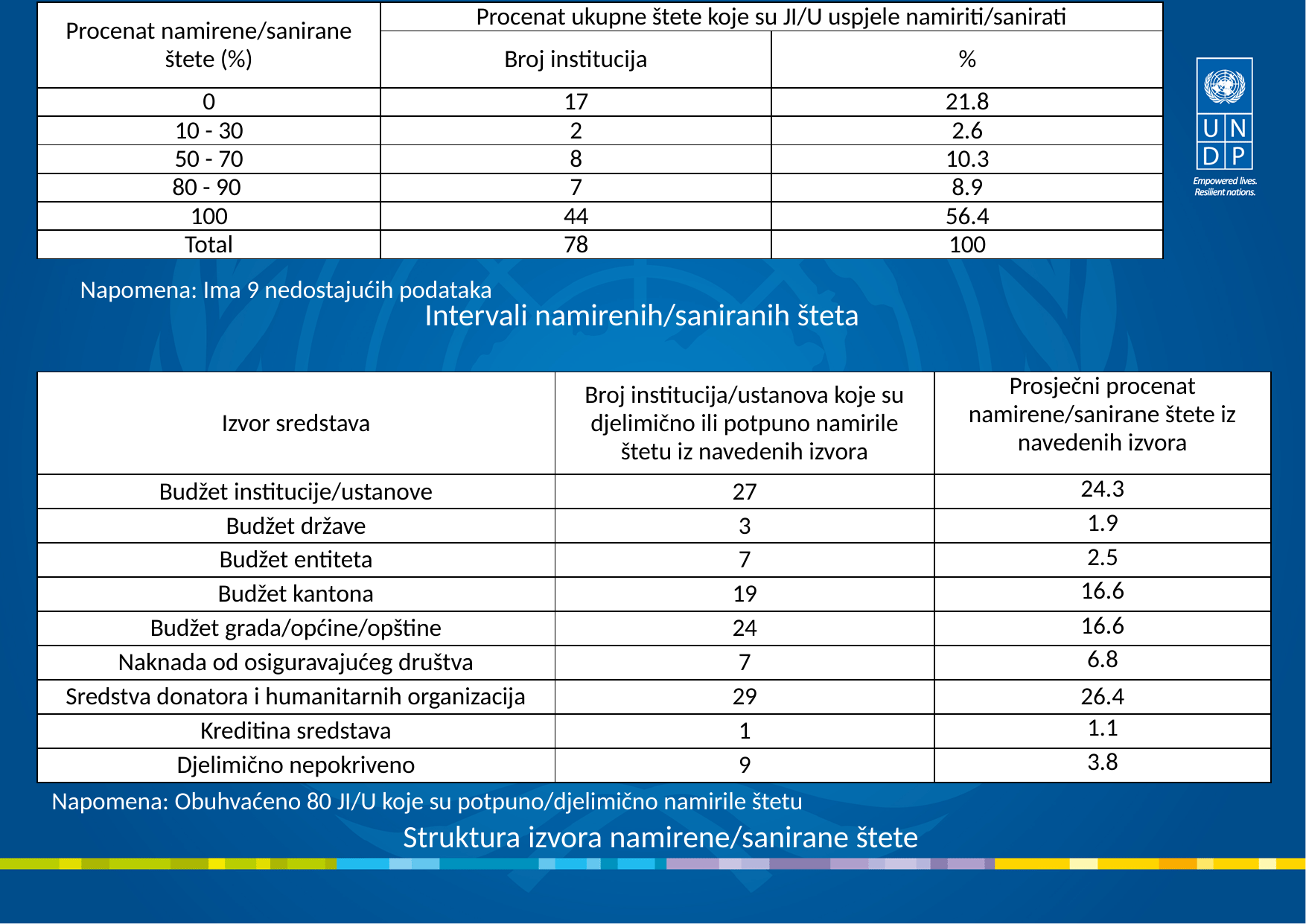

| Procenat namirene/sanirane štete (%) | Procenat ukupne štete koje su JI/U uspjele namiriti/sanirati |  |
| --- | --- | --- |
|  | Broj institucija | % |
| 0 | 17 | 21.8 |
| 10 - 30 | 2 | 2.6 |
| 50 - 70 | 8 | 10.3 |
| 80 - 90 | 7 | 8.9 |
| 100 | 44 | 56.4 |
| Total | 78 | 100 |
Napomena: Ima 9 nedostajućih podataka
Intervali namirenih/saniranih šteta
| Izvor sredstava | Broj institucija/ustanova koje su djelimično ili potpuno namirile štetu iz navedenih izvora | Prosječni procenat namirene/sanirane štete iz navedenih izvora |
| --- | --- | --- |
| Budžet institucije/ustanove | 27 | 24.3 |
| Budžet države | 3 | 1.9 |
| Budžet entiteta | 7 | 2.5 |
| Budžet kantona | 19 | 16.6 |
| Budžet grada/općine/opštine | 24 | 16.6 |
| Naknada od osiguravajućeg društva | 7 | 6.8 |
| Sredstva donatora i humanitarnih organizacija | 29 | 26.4 |
| Kreditina sredstava | 1 | 1.1 |
| Djelimično nepokriveno | 9 | 3.8 |
Napomena: Obuhvaćeno 80 JI/U koje su potpuno/djelimično namirile štetu
Struktura izvora namirene/sanirane štete